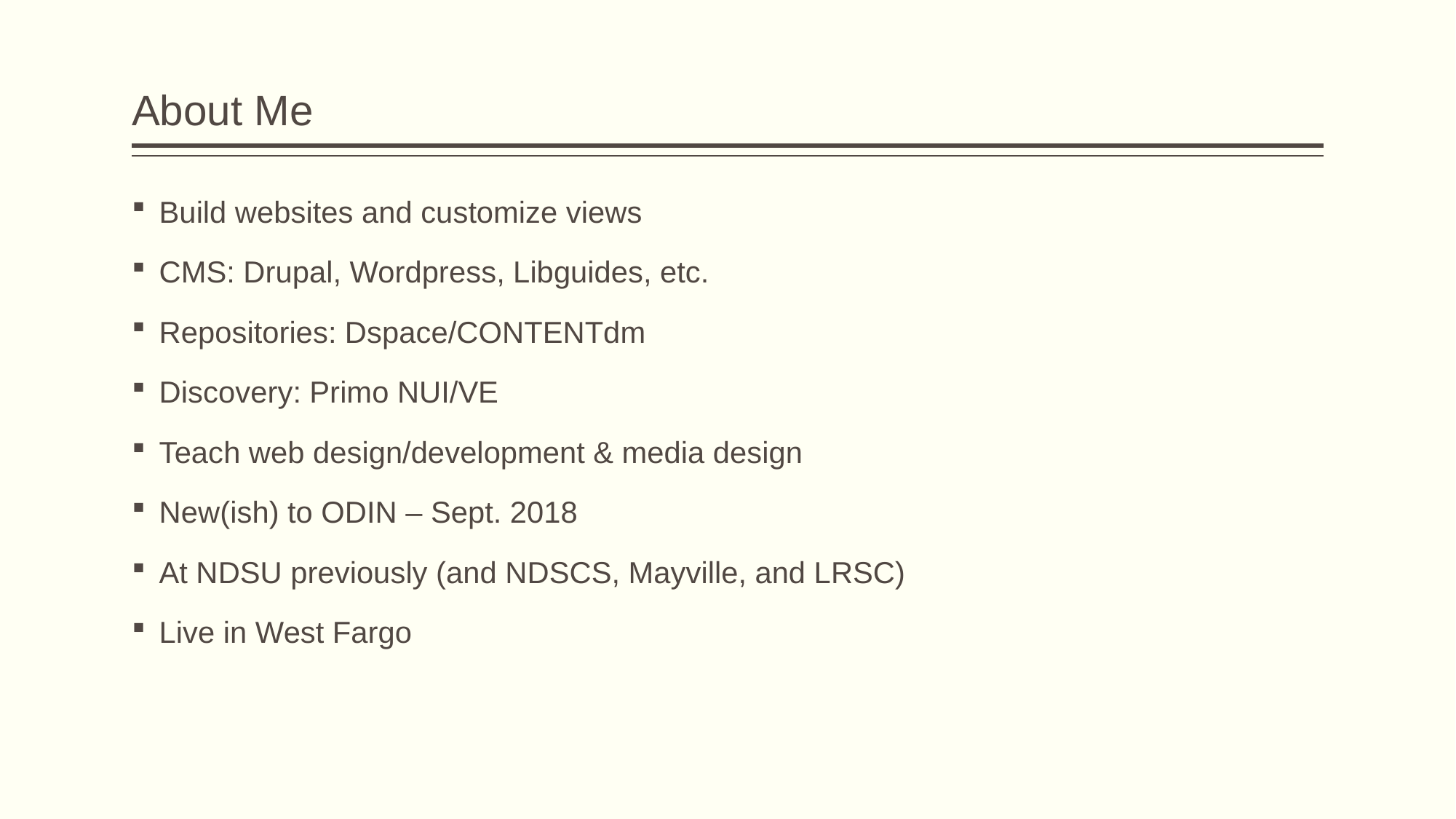

# About Me
Build websites and customize views
CMS: Drupal, Wordpress, Libguides, etc.
Repositories: Dspace/CONTENTdm
Discovery: Primo NUI/VE
Teach web design/development & media design
New(ish) to ODIN – Sept. 2018
At NDSU previously (and NDSCS, Mayville, and LRSC)
Live in West Fargo